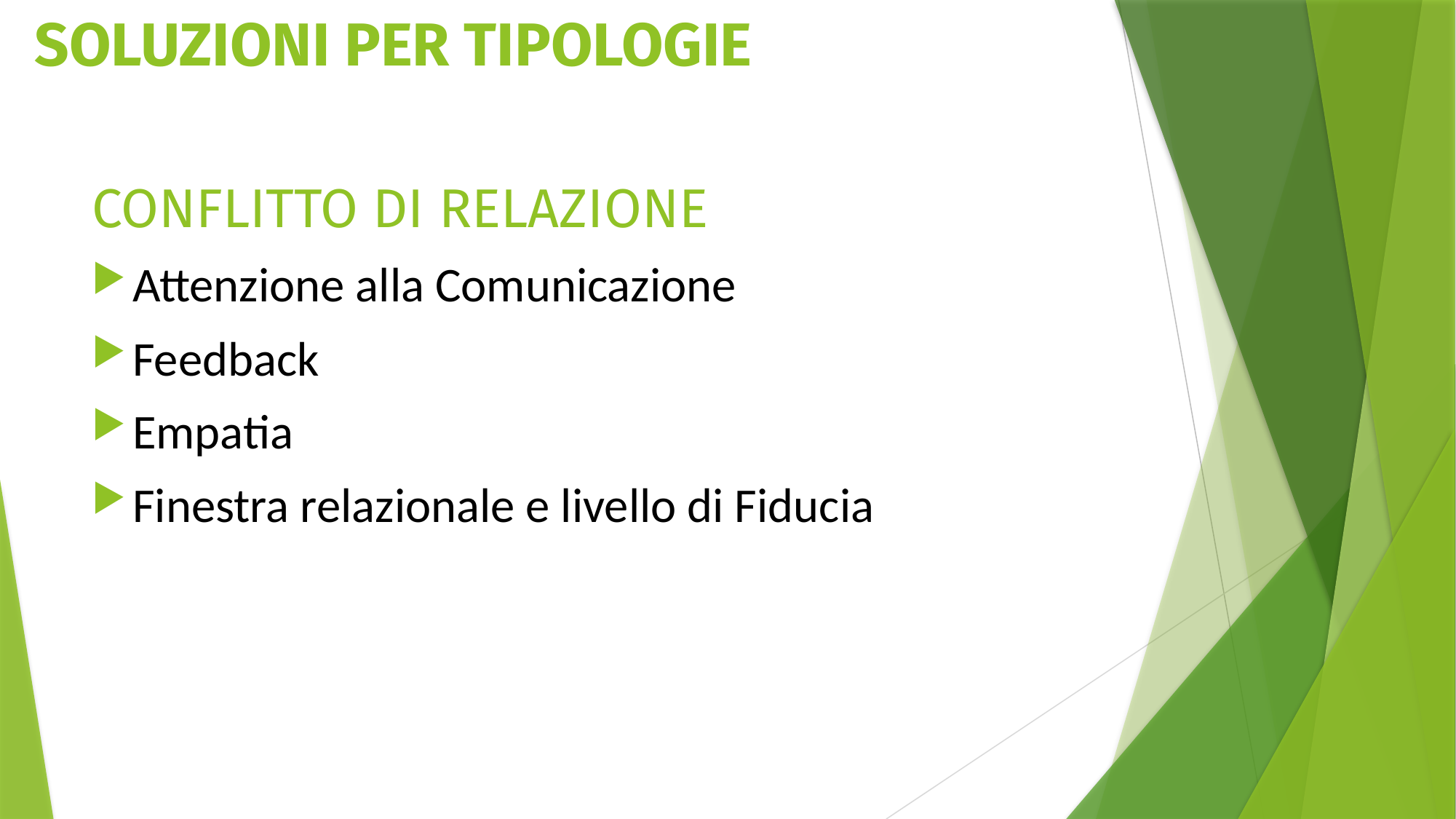

# SOLUZIONI PER TIPOLOGIE
CONFLITTO DI RELAZIONE
Attenzione alla Comunicazione
Feedback
Empatia
Finestra relazionale e livello di Fiducia